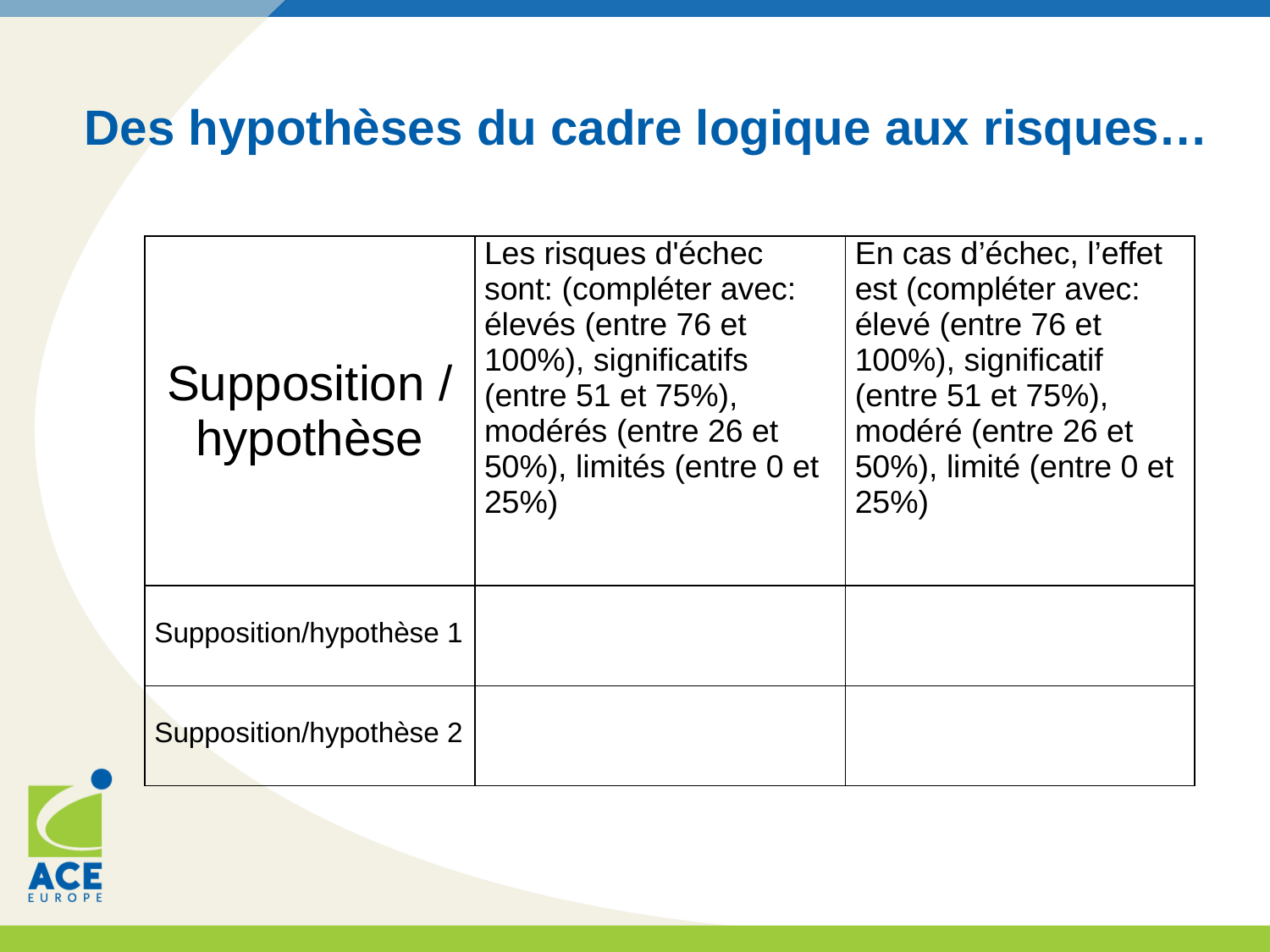

# Des hypothèses du cadre logique aux risques…
| Supposition / hypothèse | Les risques d'échec sont: (compléter avec: élevés (entre 76 et 100%), significatifs (entre 51 et 75%), modérés (entre 26 et 50%), limités (entre 0 et 25%) | En cas d’échec, l’effet est (compléter avec: élevé (entre 76 et 100%), significatif (entre 51 et 75%), modéré (entre 26 et 50%), limité (entre 0 et 25%) |
| --- | --- | --- |
| Supposition/hypothèse 1 |  |  |
| Supposition/hypothèse 2 |  |  |